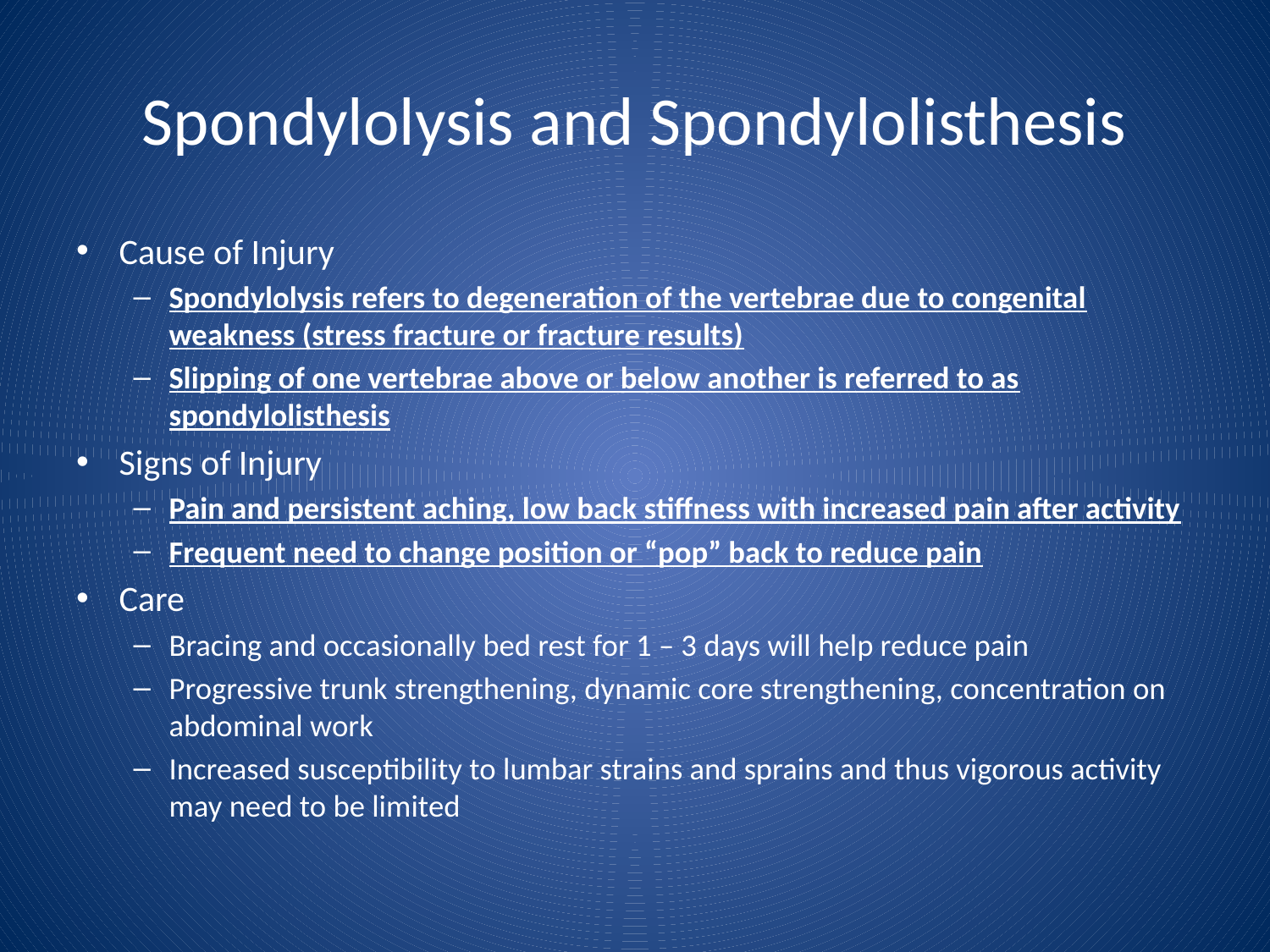

# Spondylolysis and Spondylolisthesis
Cause of Injury
Spondylolysis refers to degeneration of the vertebrae due to congenital weakness (stress fracture or fracture results)
Slipping of one vertebrae above or below another is referred to as spondylolisthesis
Signs of Injury
Pain and persistent aching, low back stiffness with increased pain after activity
Frequent need to change position or “pop” back to reduce pain
Care
Bracing and occasionally bed rest for 1 – 3 days will help reduce pain
Progressive trunk strengthening, dynamic core strengthening, concentration on abdominal work
Increased susceptibility to lumbar strains and sprains and thus vigorous activity may need to be limited